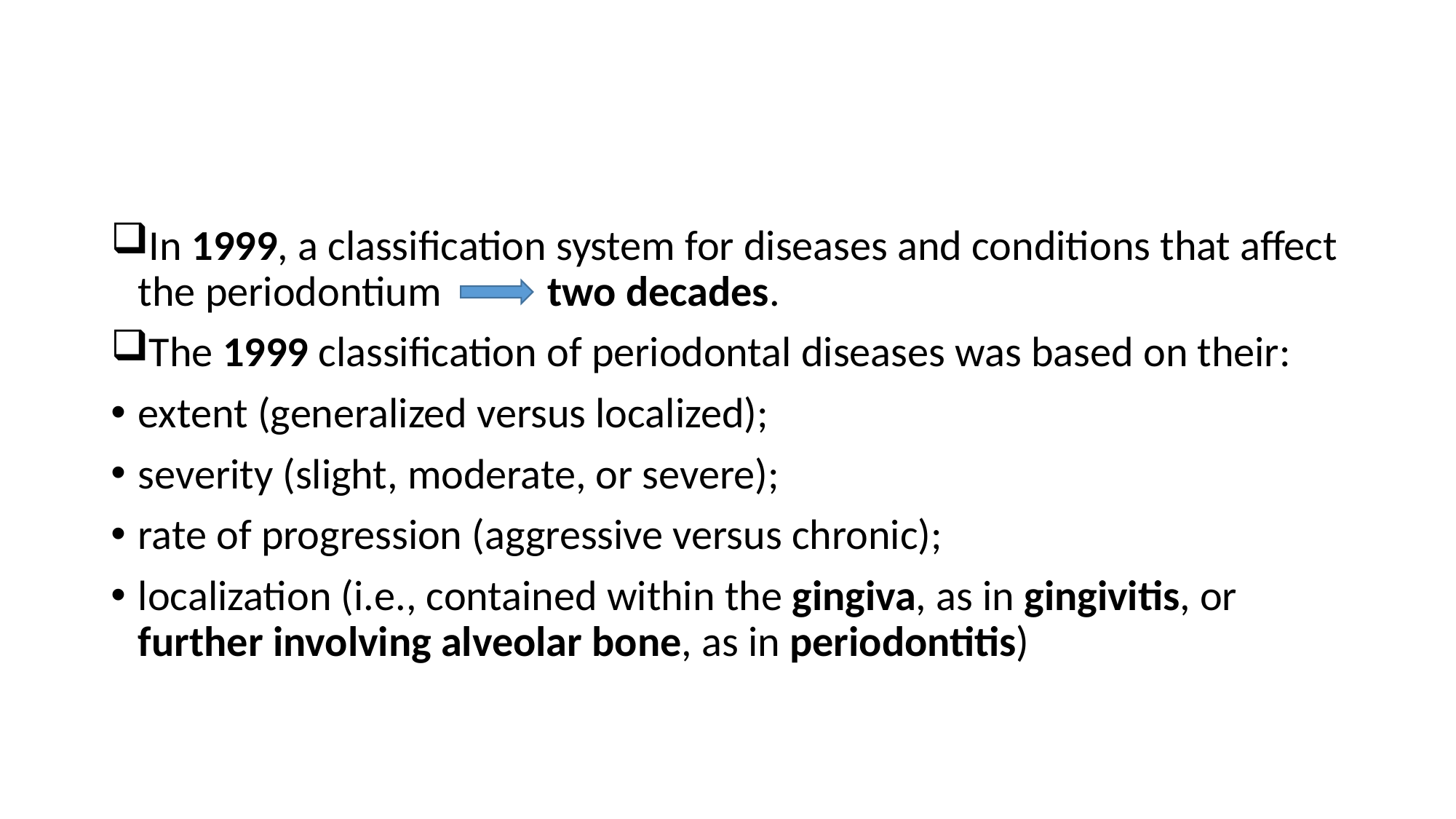

#
In 1999, a classification system for diseases and conditions that affect the periodontium           two decades.
The 1999 classification of periodontal diseases was based on their:
extent (generalized versus localized);
severity (slight, moderate, or severe);
rate of progression (aggressive versus chronic);
localization (i.e., contained within the gingiva, as in gingivitis, or further involving alveolar bone, as in periodontitis)